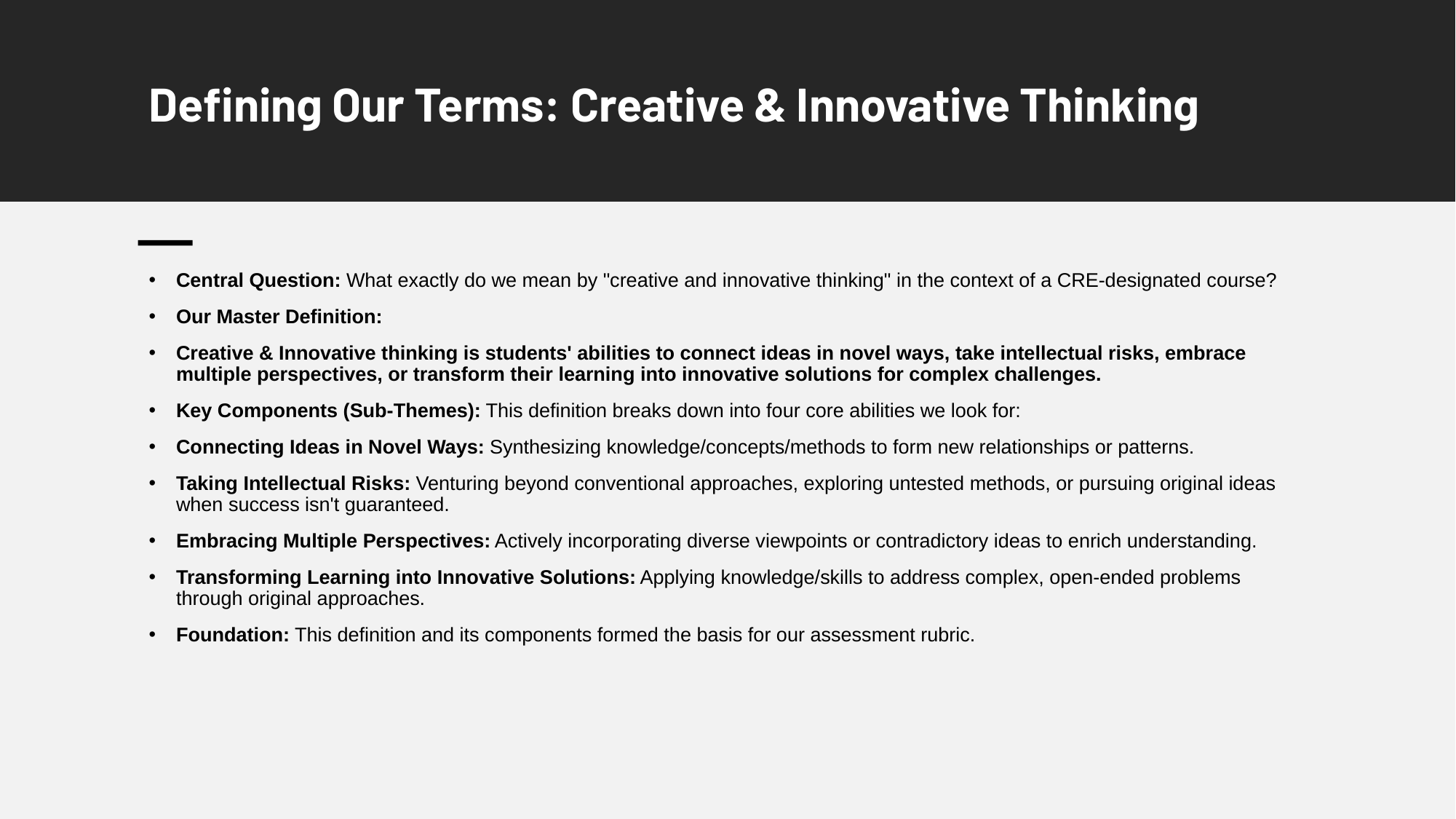

# Defining Our Terms: Creative & Innovative Thinking

Central Question: What exactly do we mean by "creative and innovative thinking" in the context of a CRE-designated course?
Our Master Definition:
Creative & Innovative thinking is students' abilities to connect ideas in novel ways, take intellectual risks, embrace multiple perspectives, or transform their learning into innovative solutions for complex challenges.
Key Components (Sub-Themes): This definition breaks down into four core abilities we look for:
Connecting Ideas in Novel Ways: Synthesizing knowledge/concepts/methods to form new relationships or patterns.
Taking Intellectual Risks: Venturing beyond conventional approaches, exploring untested methods, or pursuing original ideas when success isn't guaranteed.
Embracing Multiple Perspectives: Actively incorporating diverse viewpoints or contradictory ideas to enrich understanding.
Transforming Learning into Innovative Solutions: Applying knowledge/skills to address complex, open-ended problems through original approaches.
Foundation: This definition and its components formed the basis for our assessment rubric.